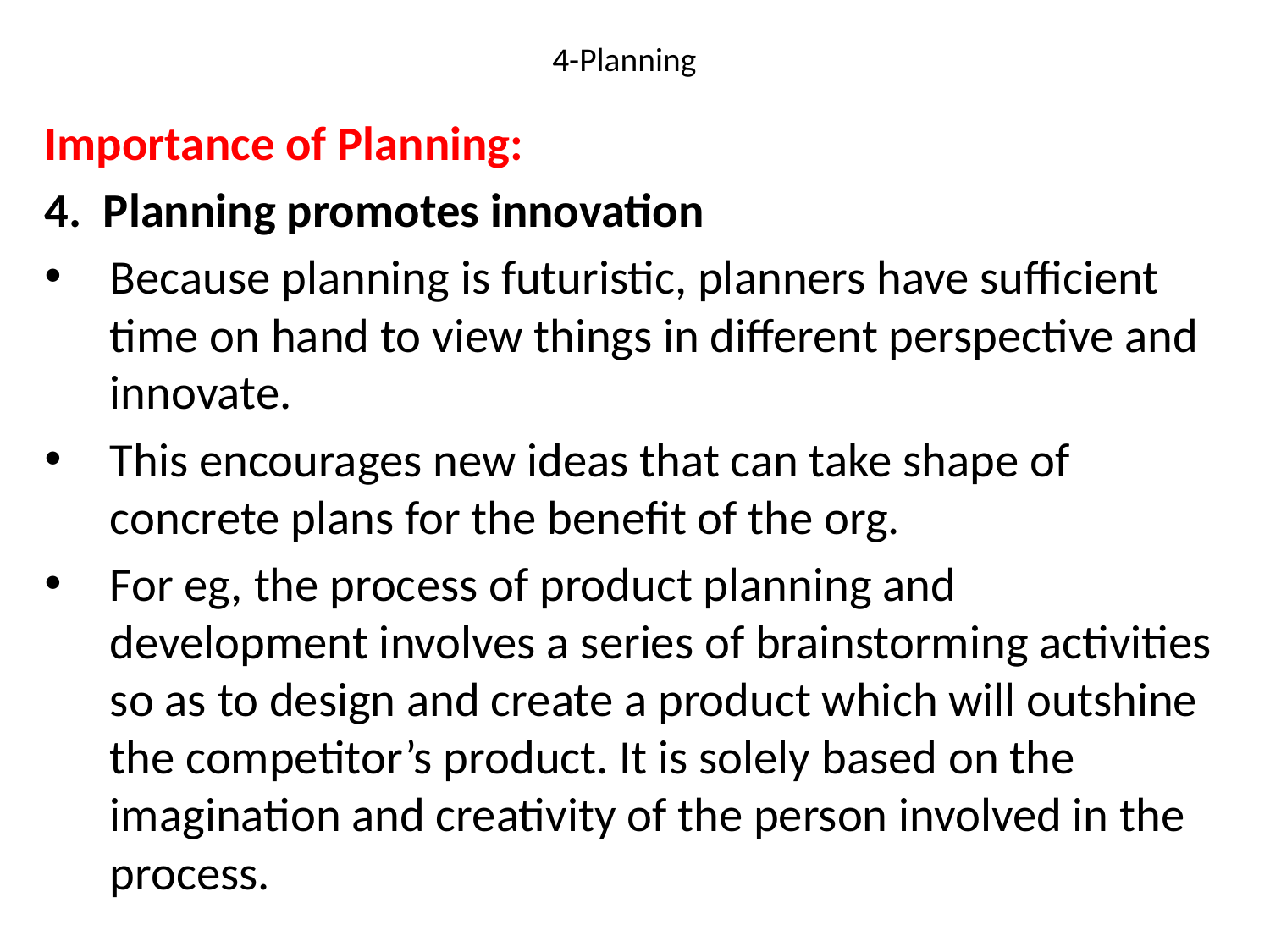

# 4-Planning
Importance of Planning:
4.  Planning promotes innovation
Because planning is futuristic, planners have sufficient time on hand to view things in different perspective and innovate.
This encourages new ideas that can take shape of concrete plans for the benefit of the org.
For eg, the process of product planning and development involves a series of brainstorming activities so as to design and create a product which will outshine the competitor’s product. It is solely based on the imagination and creativity of the person involved in the process.